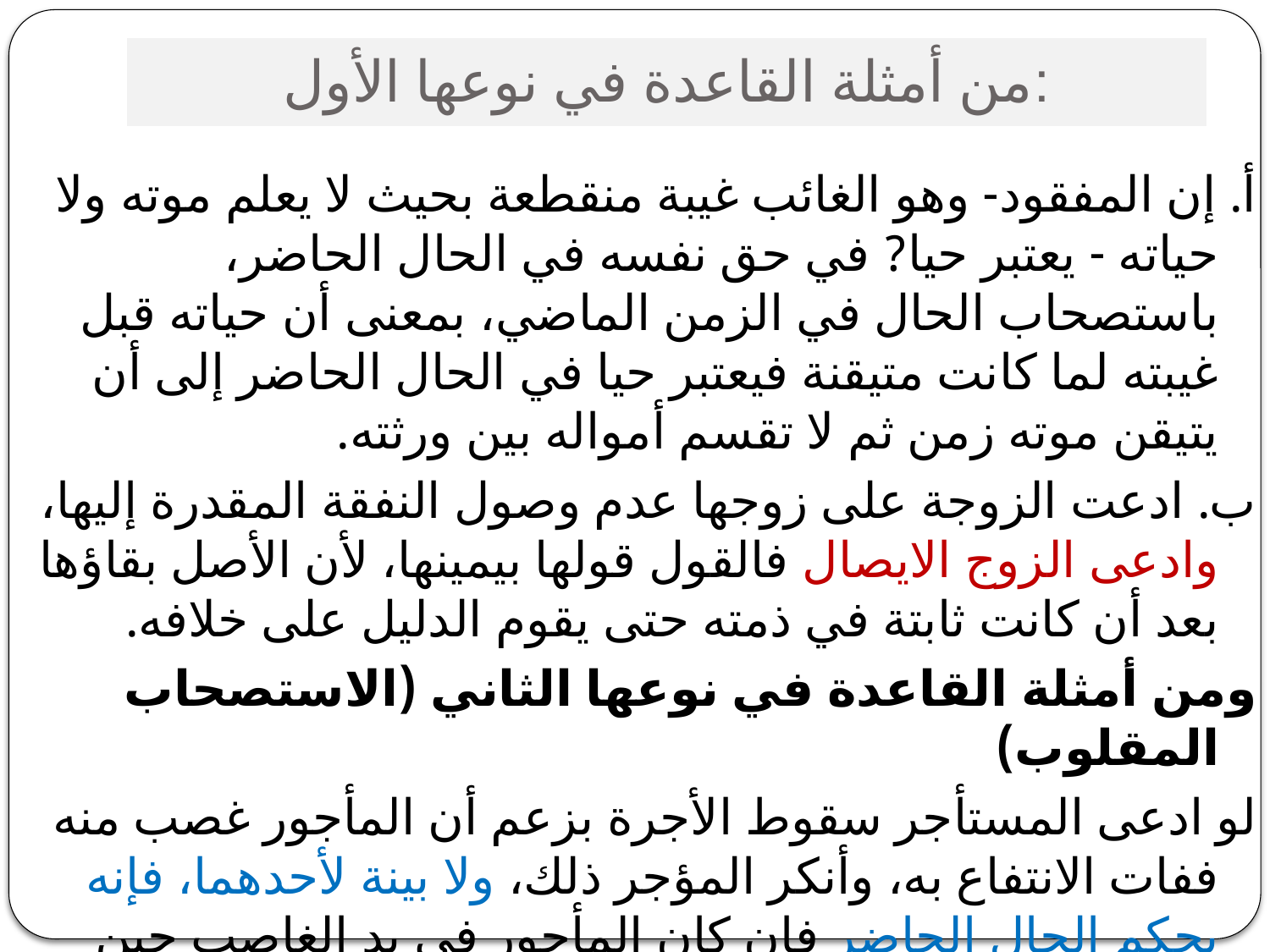

# من أمثلة القاعدة في نوعها الأول:
أ. إن المفقود- وهو الغائب غيبة منقطعة بحيث لا يعلم موته ولا حياته - يعتبر حيا? في حق نفسه في الحال الحاضر، باستصحاب الحال في الزمن الماضي، بمعنى أن حياته قبل غيبته لما كانت متيقنة فيعتبر حيا في الحال الحاضر إلى أن يتيقن موته زمن ثم لا تقسم أمواله بين ورثته.
ب. ادعت الزوجة على زوجها عدم وصول النفقة المقدرة إليها، وادعى الزوج الايصال فالقول قولها بيمينها، لأن الأصل بقاؤها بعد أن كانت ثابتة في ذمته حتى يقوم الدليل على خلافه.
ومن أمثلة القاعدة في نوعها الثاني (الاستصحاب المقلوب)
لو ادعى المستأجر سقوط الأجرة بزعم أن المأجور غصب منه ففات الانتفاع به، وأنكر المؤجر ذلك، ولا بينة لأحدهما، فإنه يحكم الحال الحاضر فإن كان المأجور في يد الغاصب حين الخصومة فالقول قول المستأجر ، وان لم يكن في يد غاصب فالقول قول المؤجر